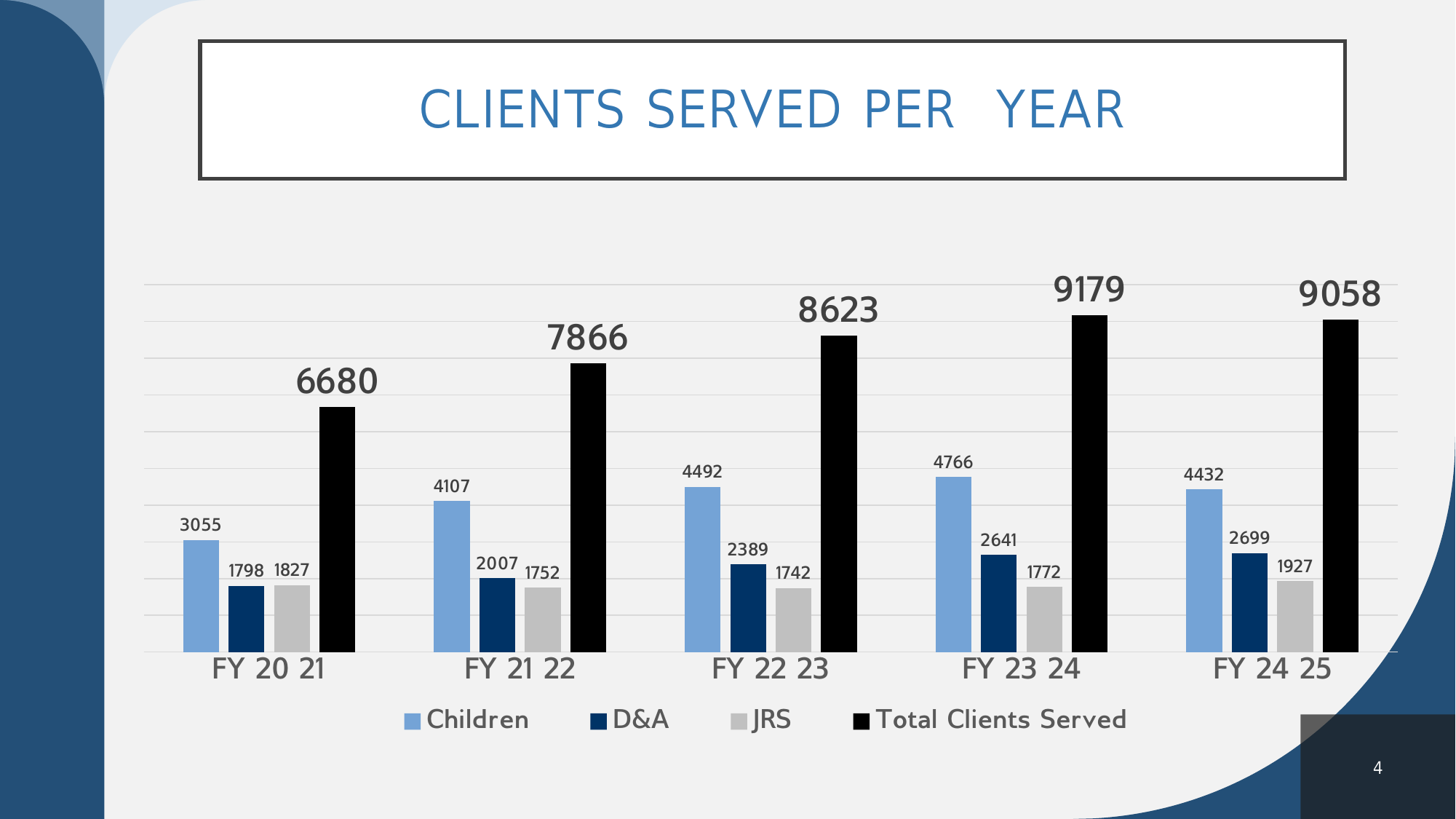

# CLIENTS Served per  YEAR

### Chart

| Category | Children | D&A | JRS | Total Clients Served |
|---|---|---|---|---|
| FY 20 21 | 3055.0 | 1798.0 | 1827.0 | 6680.0 |
| FY 21 22 | 4107.0 | 2007.0 | 1752.0 | 7866.0 |
| FY 22 23 | 4492.0 | 2389.0 | 1742.0 | 8623.0 |
| FY 23 24 | 4766.0 | 2641.0 | 1772.0 | 9179.0 |
| FY 24 25 | 4432.0 | 2699.0 | 1927.0 | 9058.0 |
4